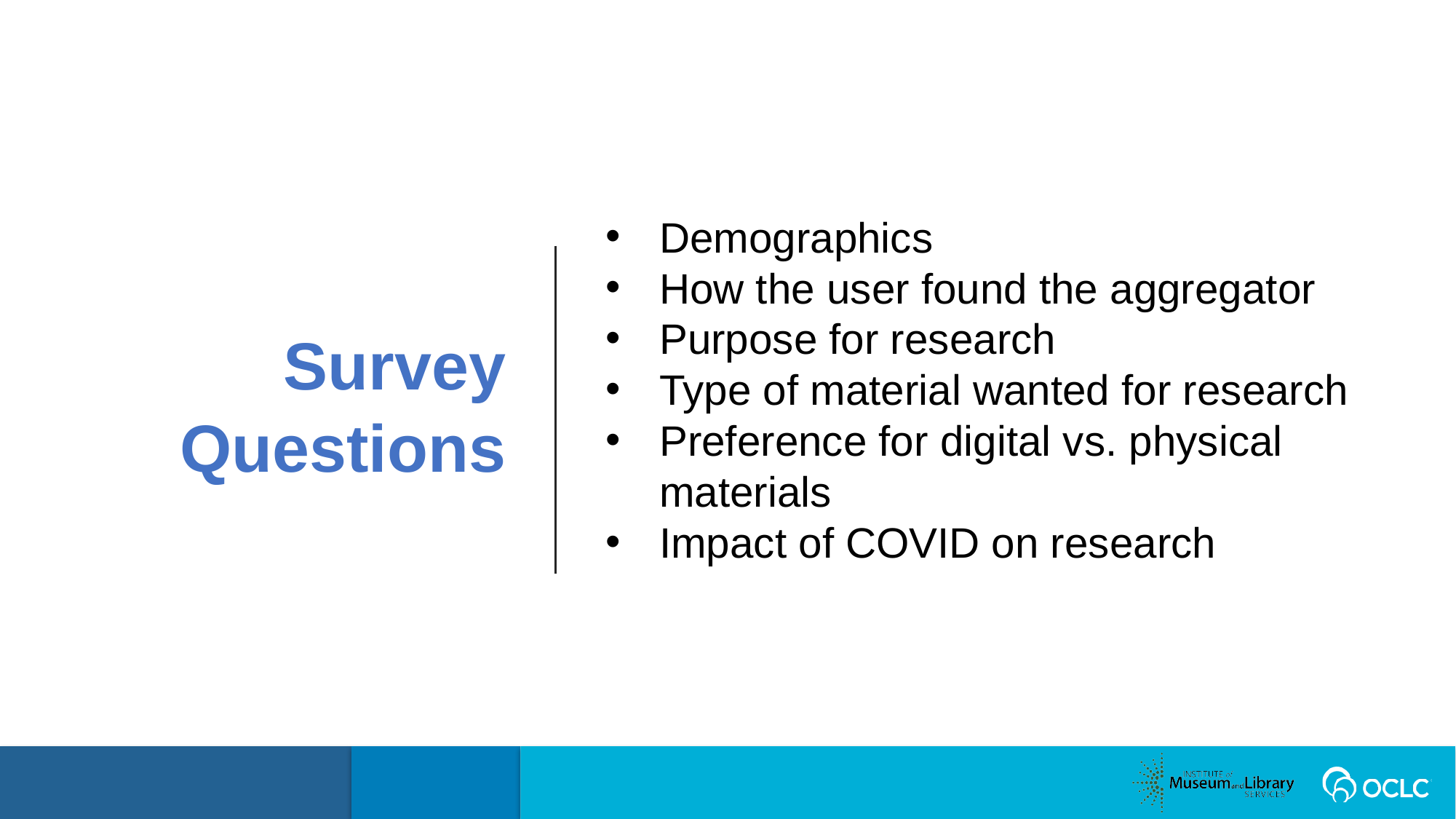

Demographics
How the user found the aggregator
Purpose for research
Type of material wanted for research
Preference for digital vs. physical materials
Impact of COVID on research

Survey
Questions